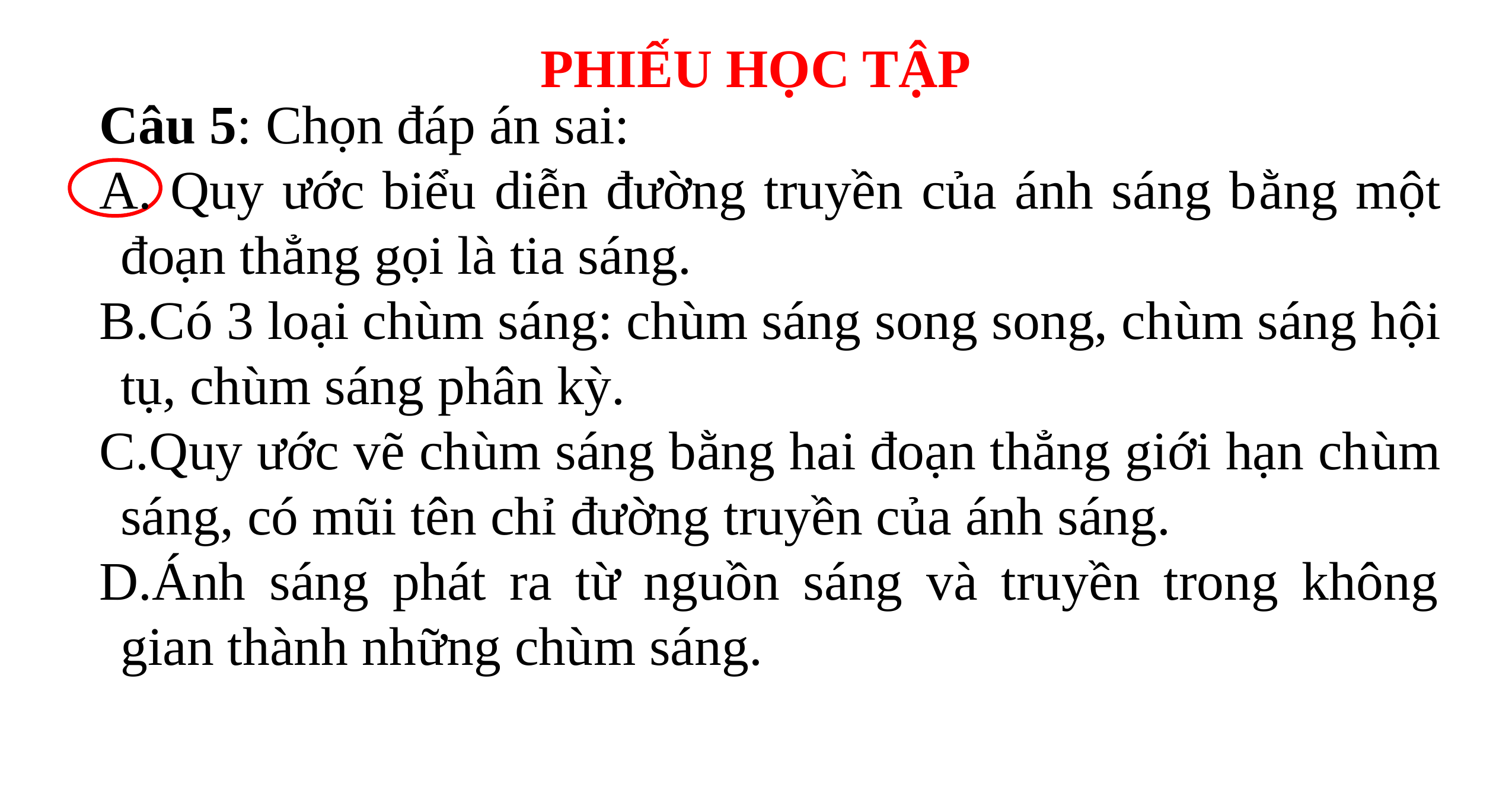

PHIẾU HỌC TẬP
Câu 5: Chọn đáp án sai:
 Quy ước biểu diễn đường truyền của ánh sáng bằng một đoạn thẳng gọi là tia sáng.
Có 3 loại chùm sáng: chùm sáng song song, chùm sáng hội tụ, chùm sáng phân kỳ.
Quy ước vẽ chùm sáng bằng hai đoạn thẳng giới hạn chùm sáng, có mũi tên chỉ đường truyền của ánh sáng.
Ánh sáng phát ra từ nguồn sáng và truyền trong không gian thành những chùm sáng.